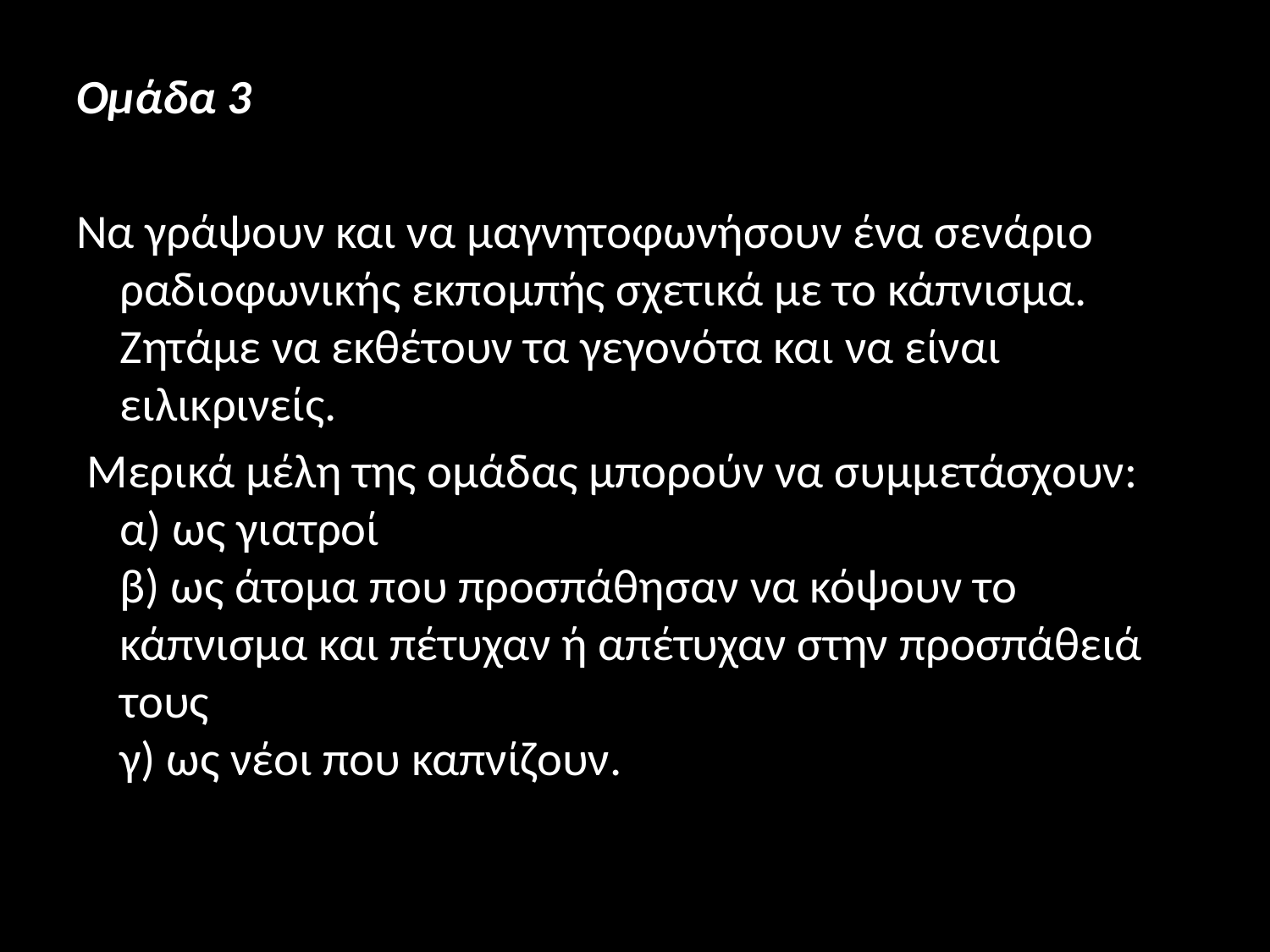

Ομάδα 3

Να γράψουν και να μαγνητοφωνήσουν ένα σενάριο ραδιοφωνικής εκπομπής σχετικά με το κάπνισμα. Ζητάμε να εκθέτουν τα γεγονότα και να είναι ειλικρινείς.
 Μερικά μέλη της ομάδας μπορούν να συμμετάσχουν:
α) ως γιατροί
β) ως άτομα που προσπάθησαν να κόψουν το κάπνισμα και πέτυχαν ή απέτυχαν στην προσπάθειά τους
γ) ως νέοι που καπνίζουν.